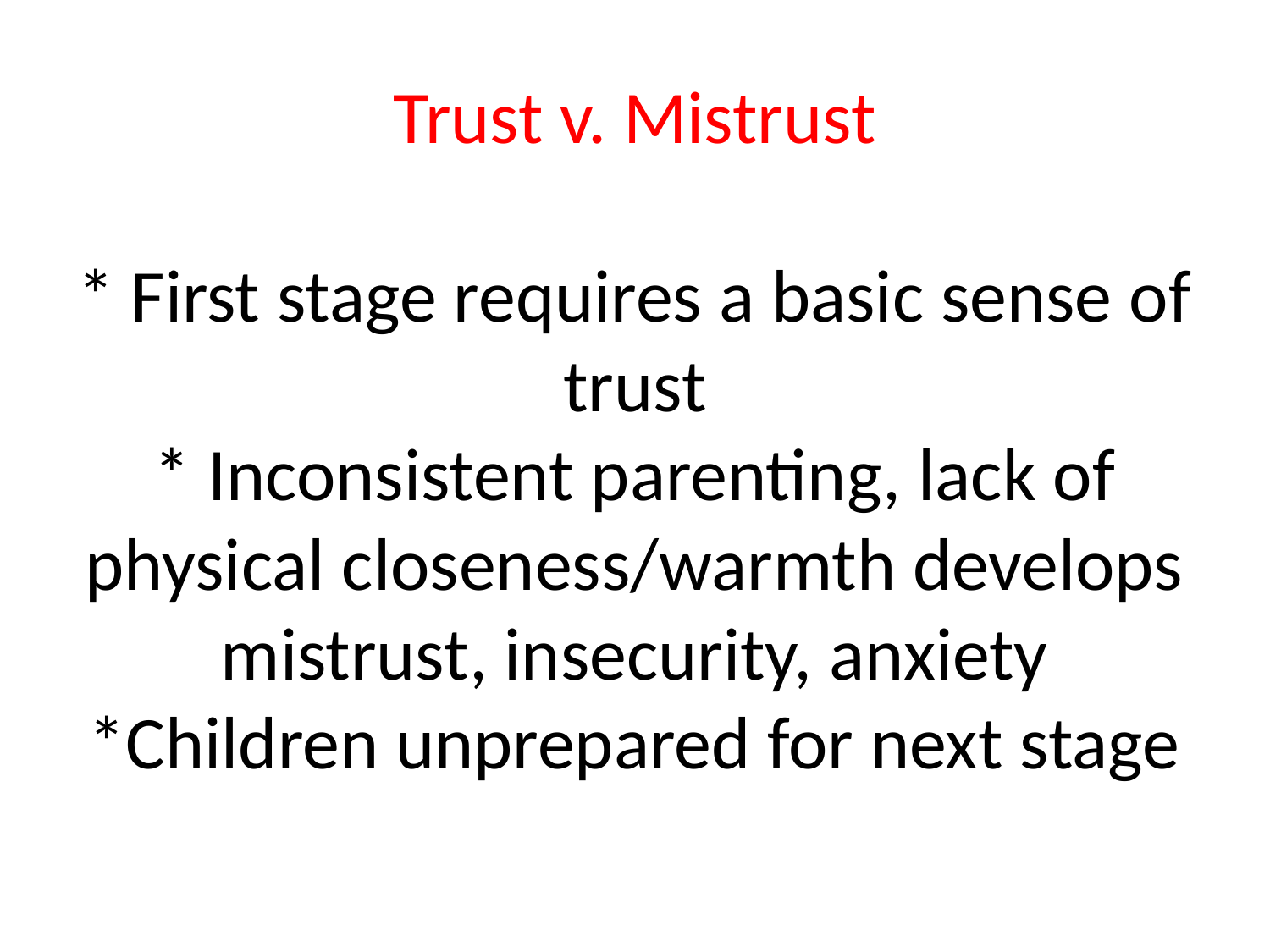

# Trust v. Mistrust * First stage requires a basic sense of trust * Inconsistent parenting, lack of physical closeness/warmth develops mistrust, insecurity, anxiety *Children unprepared for next stage